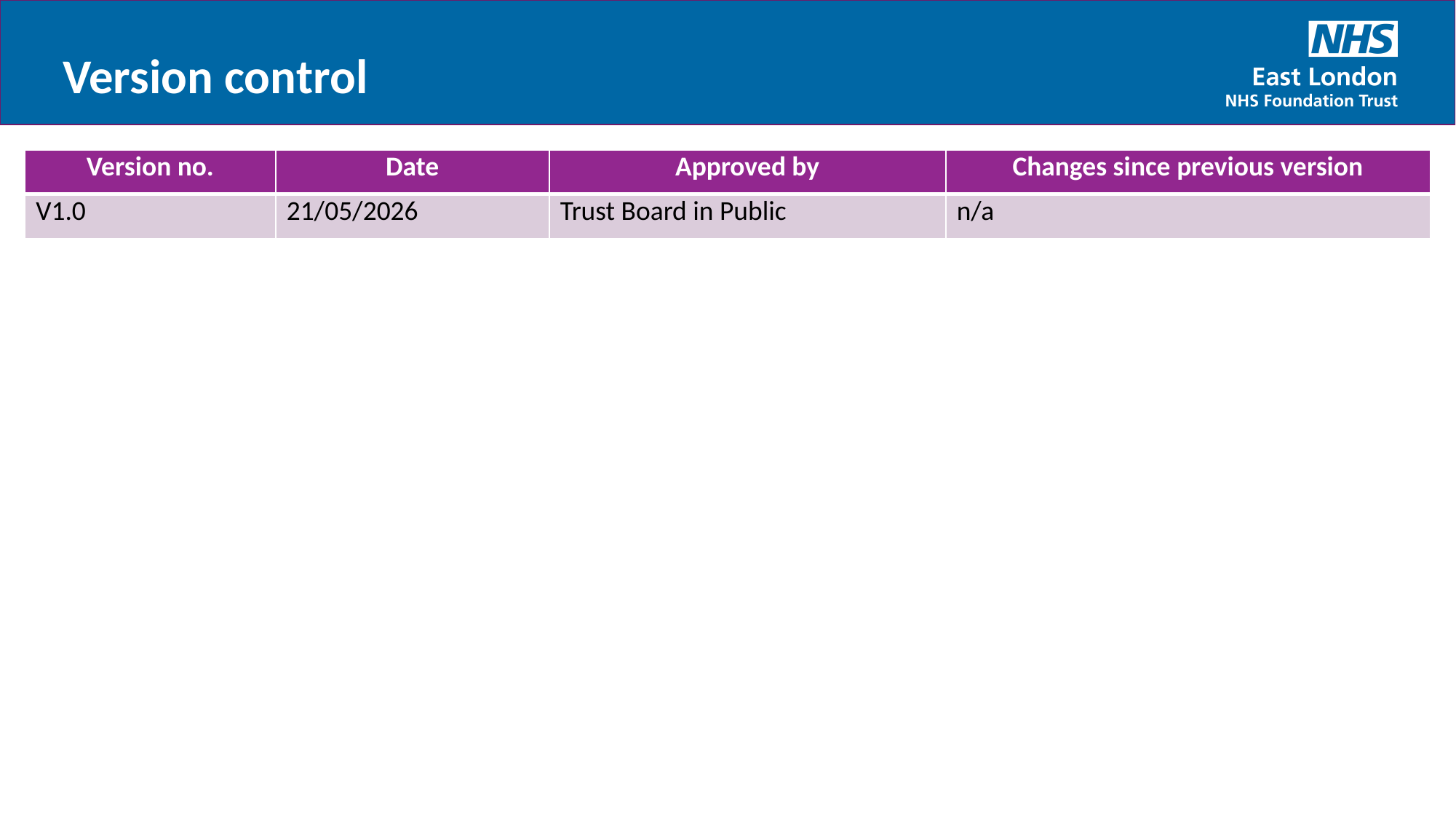

Version control
| Version no. | Date | Approved by | Changes since previous version |
| --- | --- | --- | --- |
| V1.0 | 21/05/2026 | Trust Board in Public | n/a |